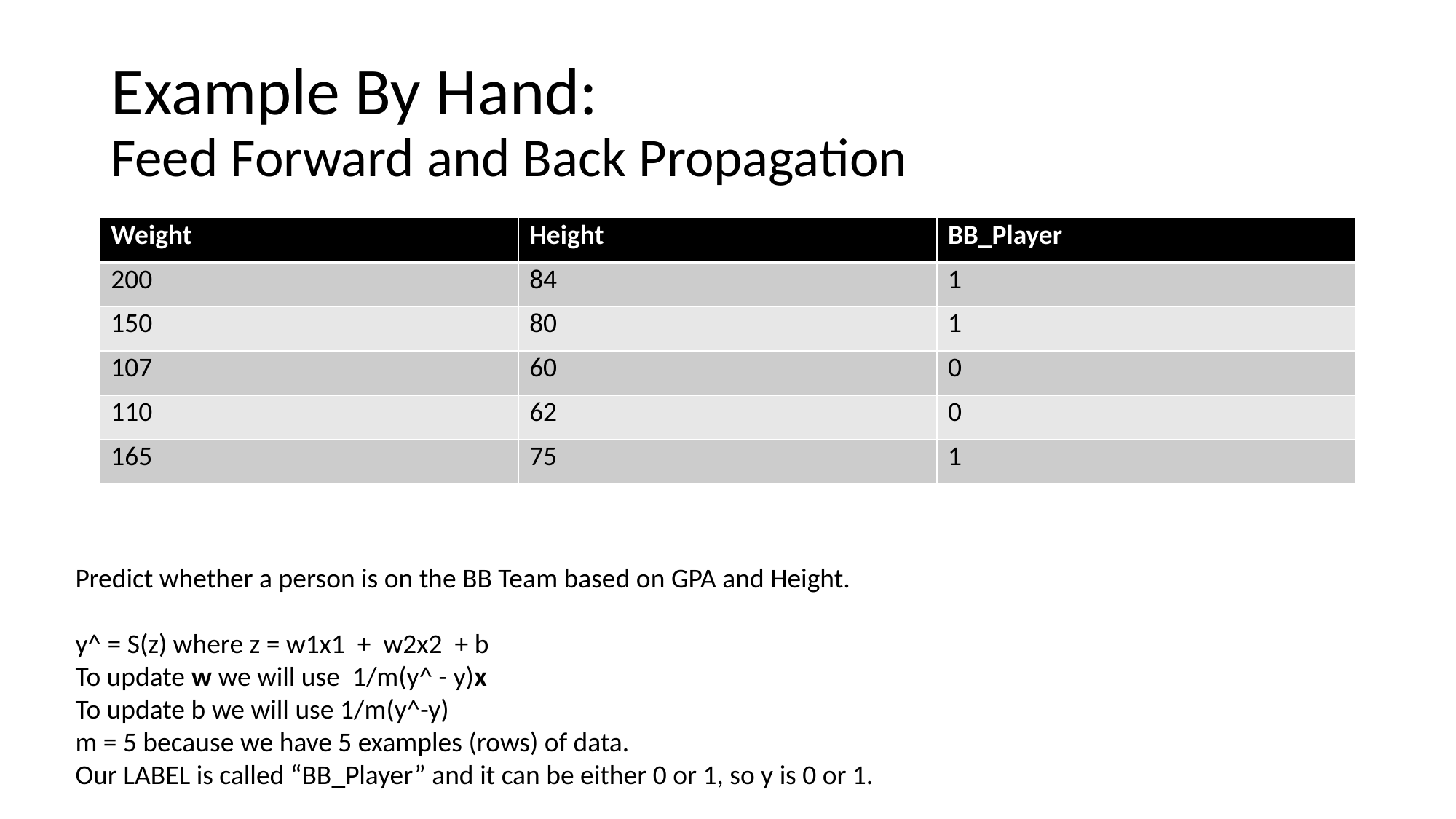

# Example By Hand: Feed Forward and Back Propagation
| Weight | Height | BB\_Player |
| --- | --- | --- |
| 200 | 84 | 1 |
| 150 | 80 | 1 |
| 107 | 60 | 0 |
| 110 | 62 | 0 |
| 165 | 75 | 1 |
Predict whether a person is on the BB Team based on GPA and Height.

y^ = S(z) where z = w1x1  +  w2x2  + b
To update w we will use  1/m(y^ - y)x
To update b we will use 1/m(y^-y)
m = 5 because we have 5 examples (rows) of data.
Our LABEL is called “BB_Player” and it can be either 0 or 1, so y is 0 or 1.